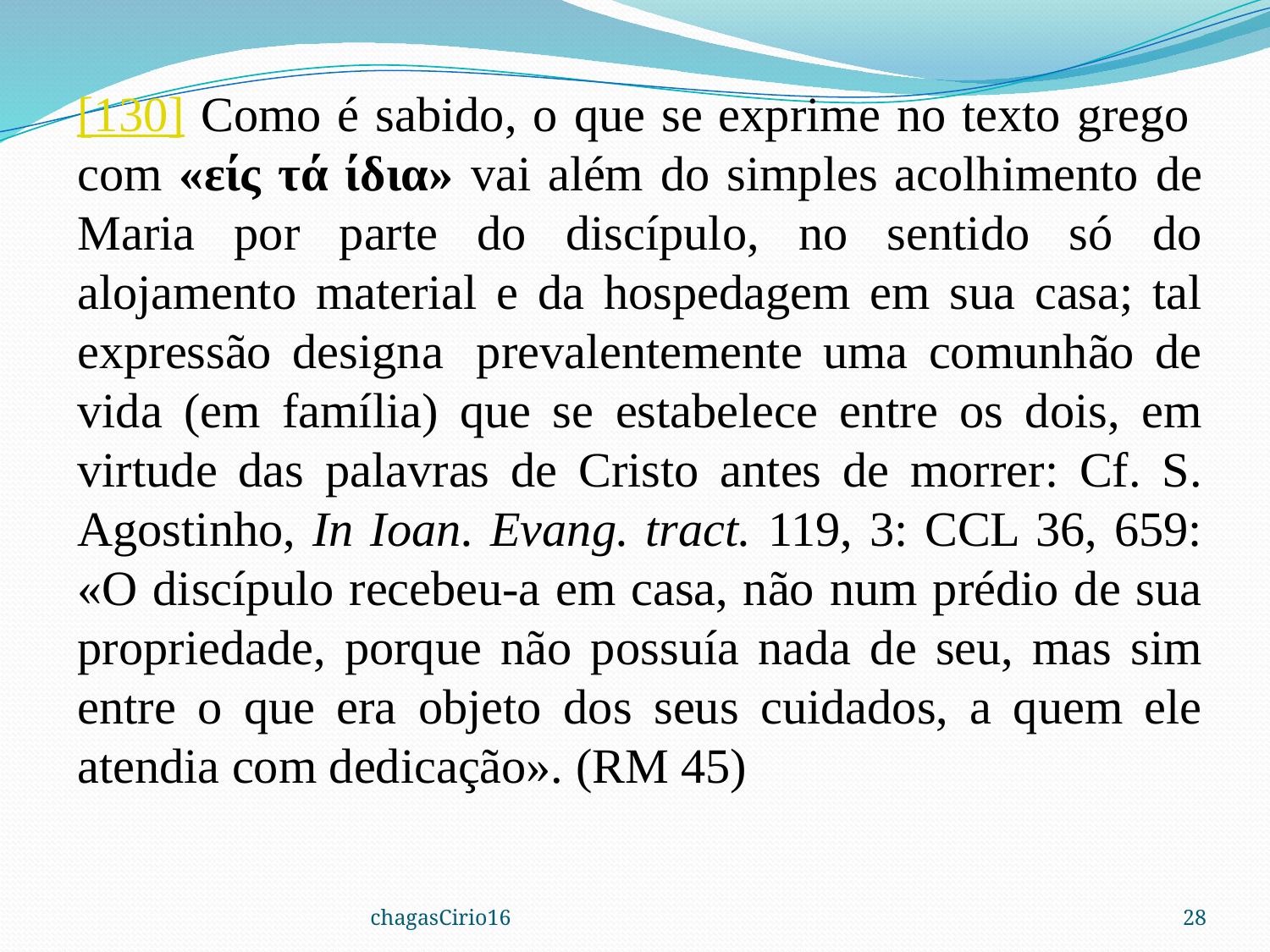

[130] Como é sabido, o que se exprime no texto grego  com «είς τά ίδια» vai além do simples acolhimento de Maria por parte do discípulo, no sentido só do alojamento material e da hospedagem em sua casa; tal expressão designa  prevalentemente uma comunhão de vida (em família) que se estabelece entre os dois, em virtude das palavras de Cristo antes de morrer: Cf. S. Agostinho, In Ioan. Evang. tract. 119, 3: CCL 36, 659: «O discípulo recebeu-a em casa, não num prédio de sua propriedade, porque não possuía nada de seu, mas sim entre o que era objeto dos seus cuidados, a quem ele atendia com dedicação». (RM 45)
chagasCirio16
28